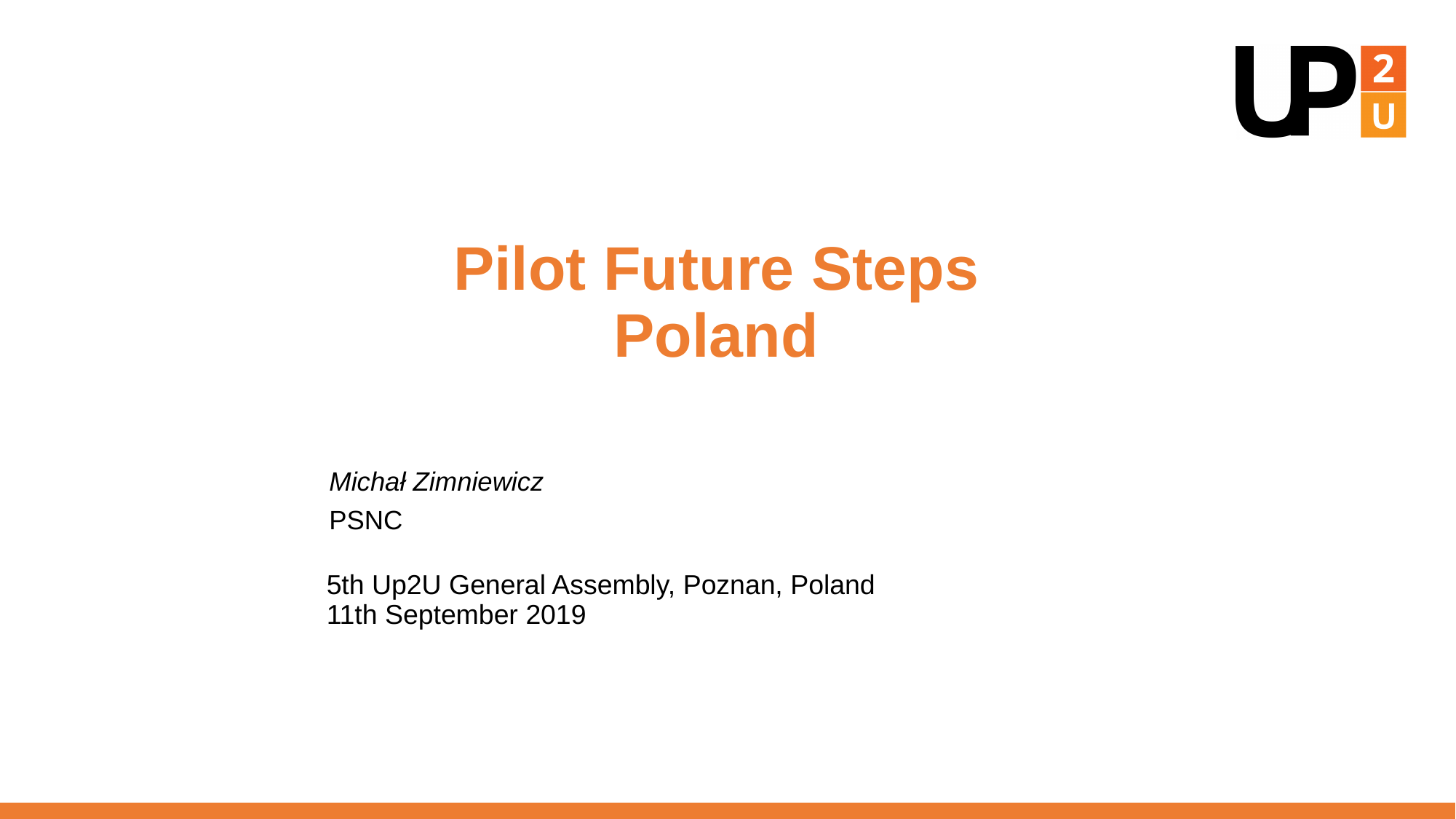

# Pilot Future Steps Poland
Michał Zimniewicz
PSNC
5th Up2U General Assembly, Poznan, Poland
11th September 2019